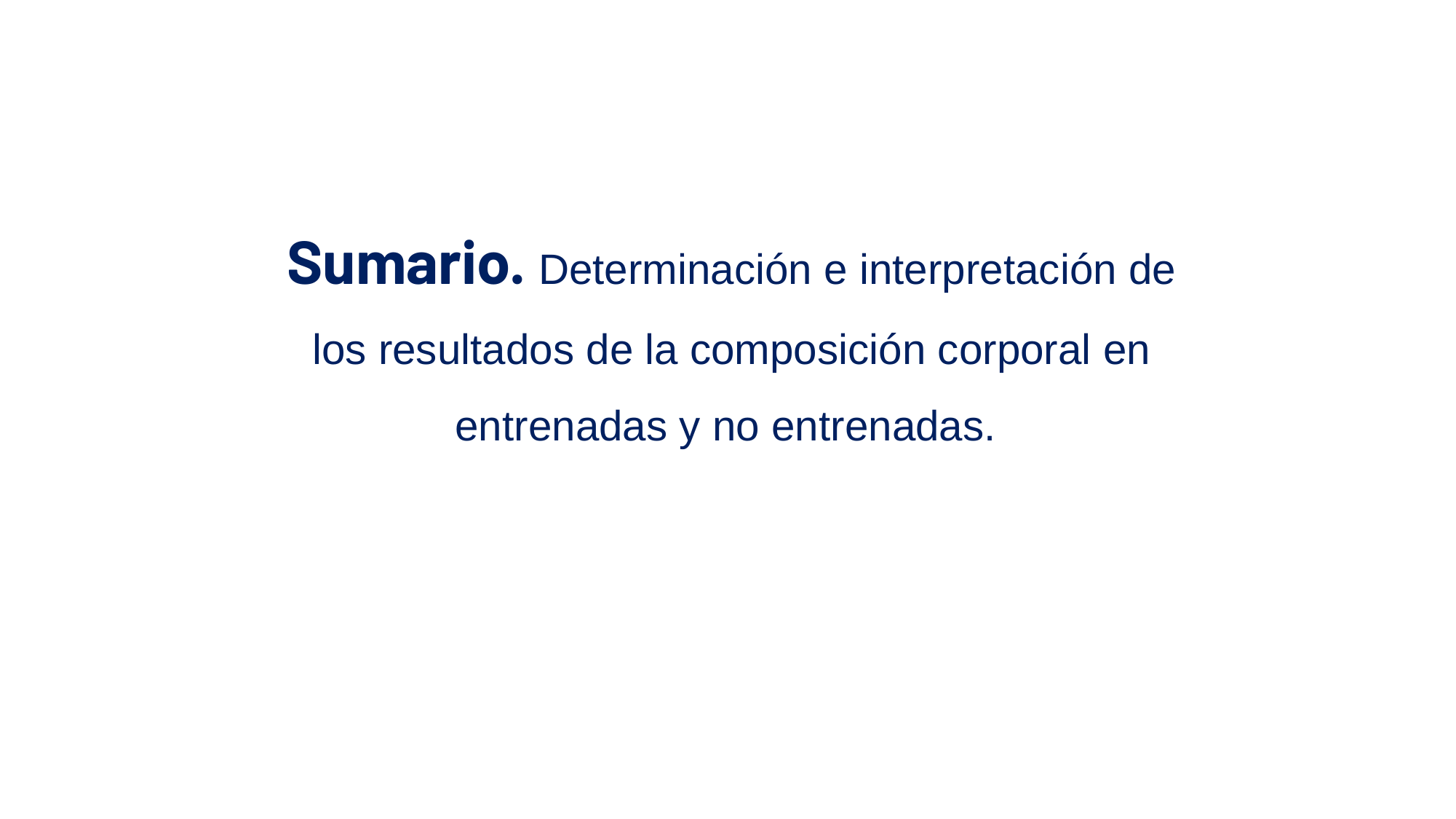

Sumario. Determinación e interpretación de los resultados de la composición corporal en entrenadas y no entrenadas.